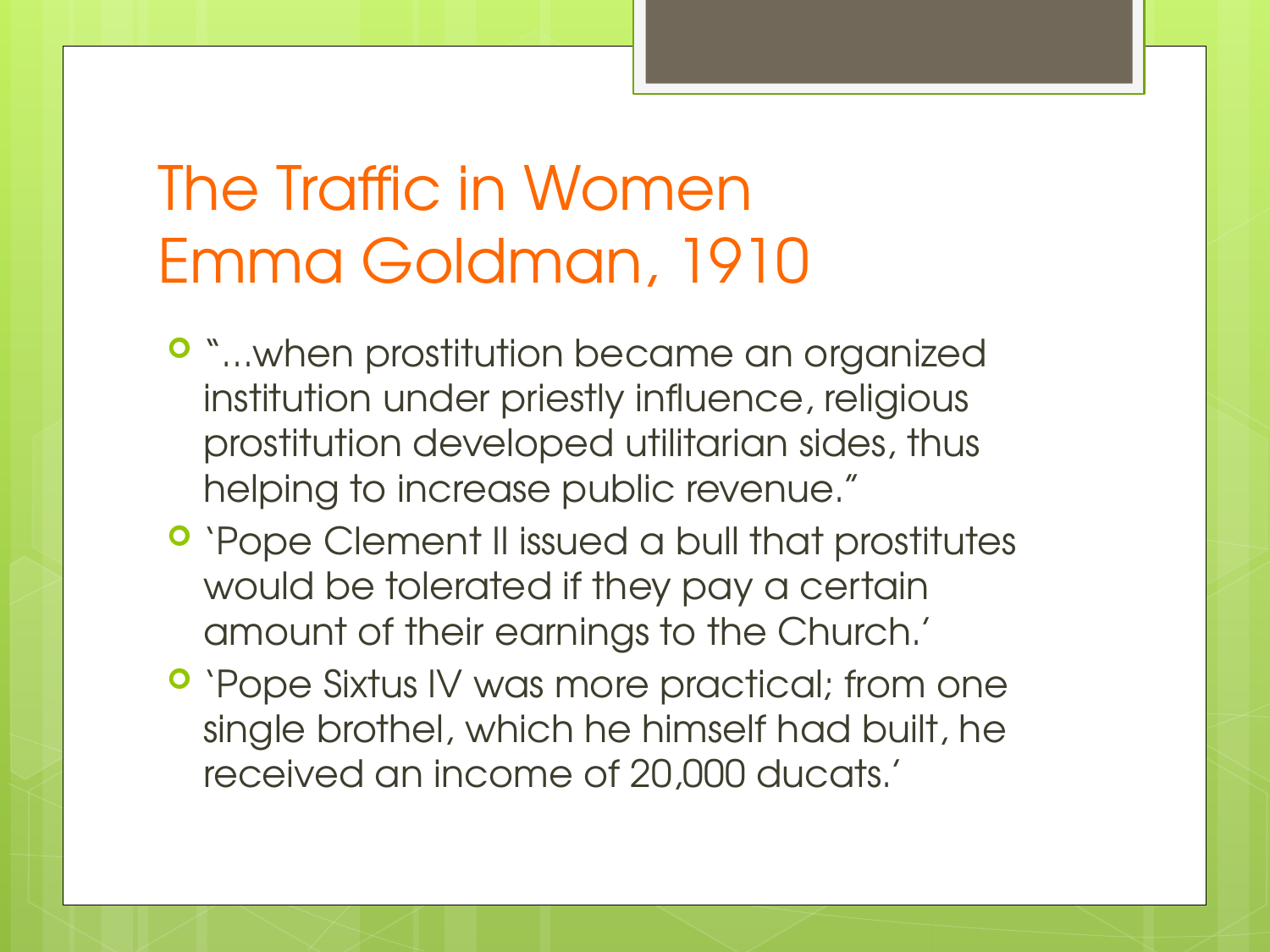

# The Traffic in Women Emma Goldman, 1910
“…when prostitution became an organized institution under priestly influence, religious prostitution developed utilitarian sides, thus helping to increase public revenue.”
‘Pope Clement II issued a bull that prostitutes would be tolerated if they pay a certain amount of their earnings to the Church.’
‘Pope Sixtus IV was more practical; from one single brothel, which he himself had built, he received an income of 20,000 ducats.’